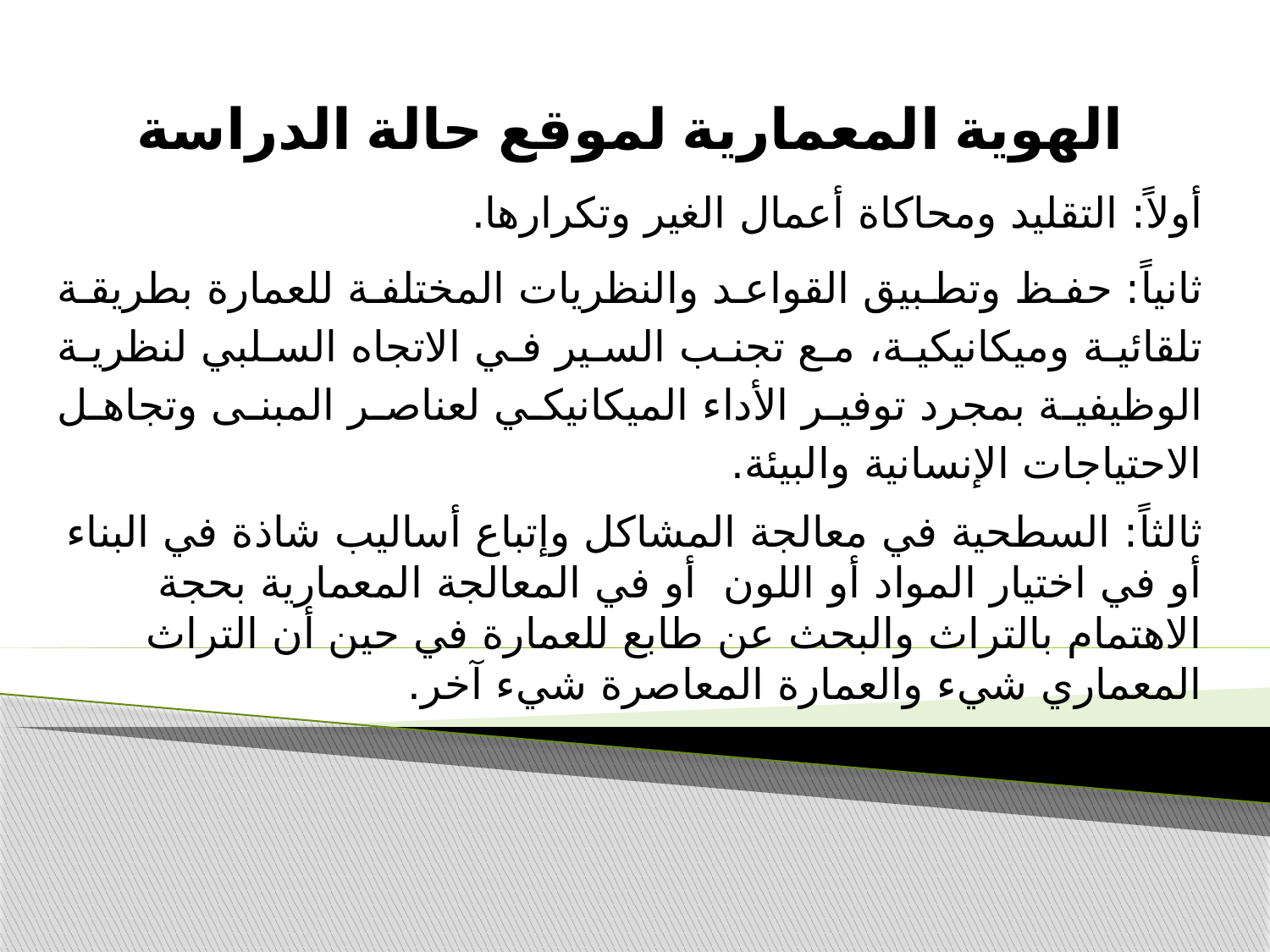

الهوية المعمارية لموقع حالة الدراسة
أولاً: التقليد ومحاكاة أعمال الغير وتكرارها.
ثانياً: حفظ وتطبيق القواعد والنظريات المختلفة للعمارة بطريقة تلقائية وميكانيكية، مع تجنب السير في الاتجاه السلبي لنظرية الوظيفية بمجرد توفير الأداء الميكانيكي لعناصر المبنى وتجاهل الاحتياجات الإنسانية والبيئة.
ثالثاً: السطحية في معالجة المشاكل وإتباع أساليب شاذة في البناء أو في اختيار المواد أو اللون  أو في المعالجة المعمارية بحجة الاهتمام بالتراث والبحث عن طابع للعمارة في حين أن التراث المعماري شيء والعمارة المعاصرة شيء آخر.